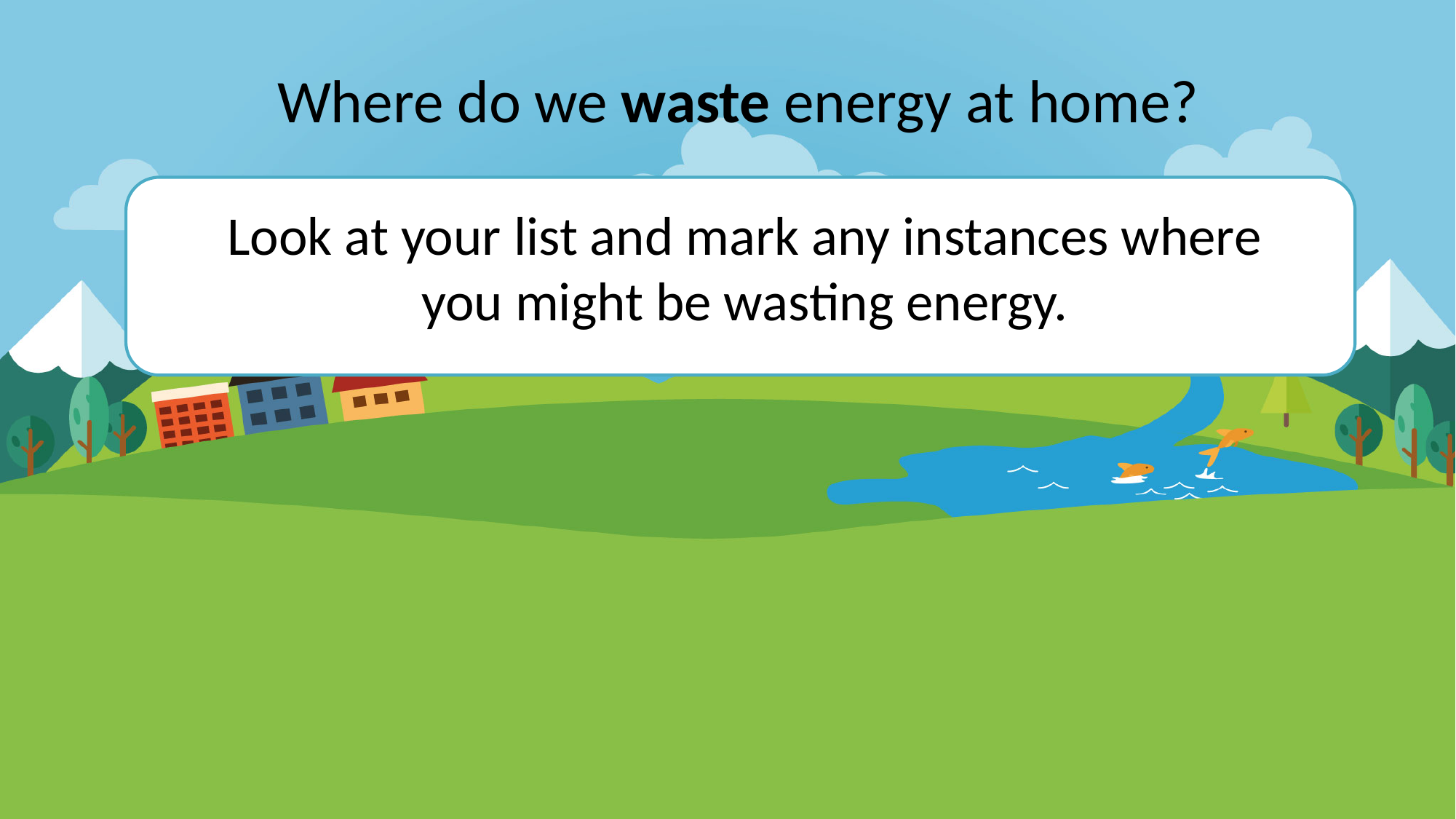

Where do we waste energy at home?

Look at your list and mark any instances where you might be wasting energy.